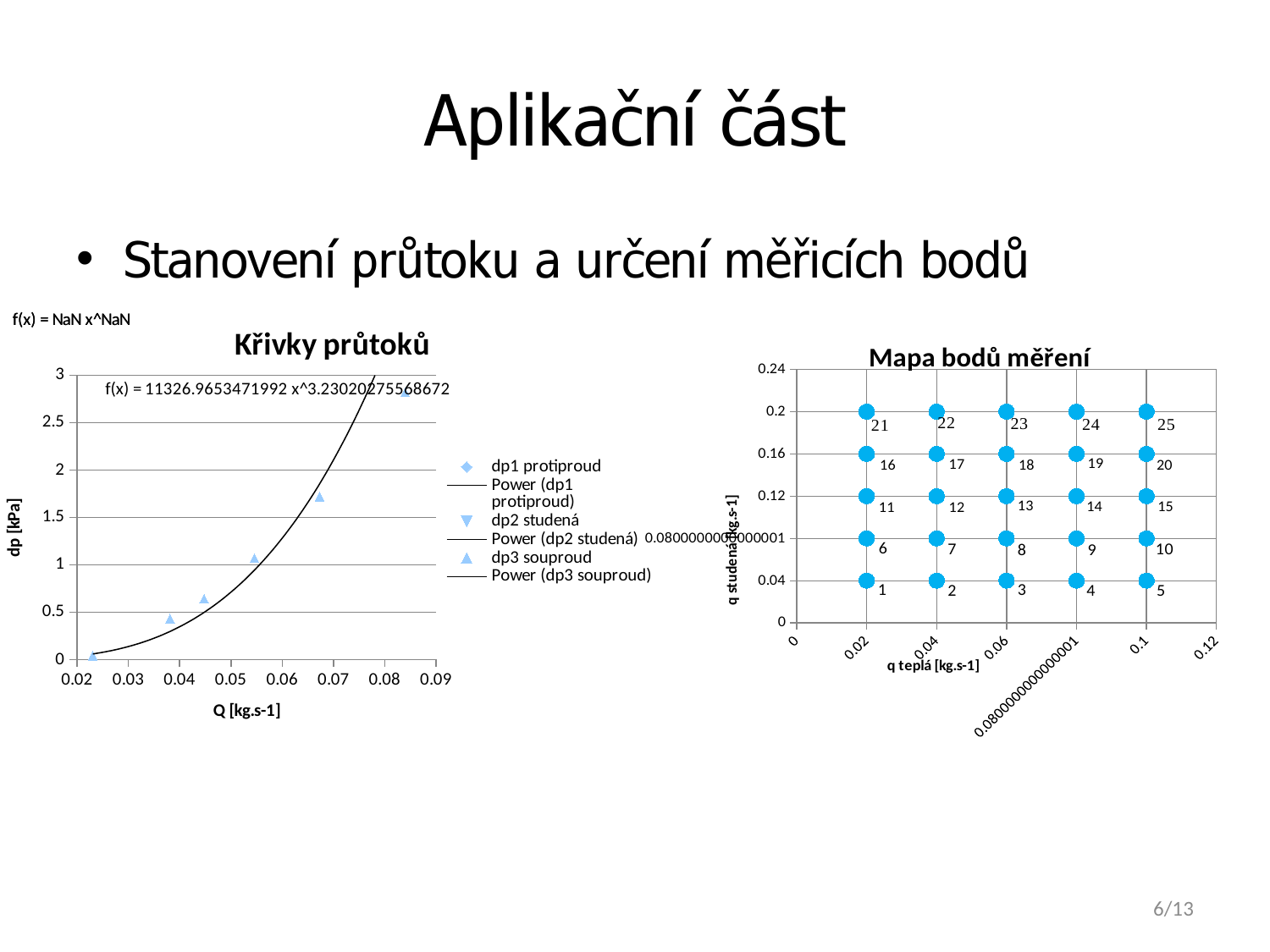

# Aplikační část
Stanovení průtoku a určení měřicích bodů

### Chart: Křivky průtoků

| Category |  |  |  |
|---|---|---|---|

### Chart: Mapa bodů měření

| Category |  |  |  |  |  |
|---|---|---|---|---|---|
6/13